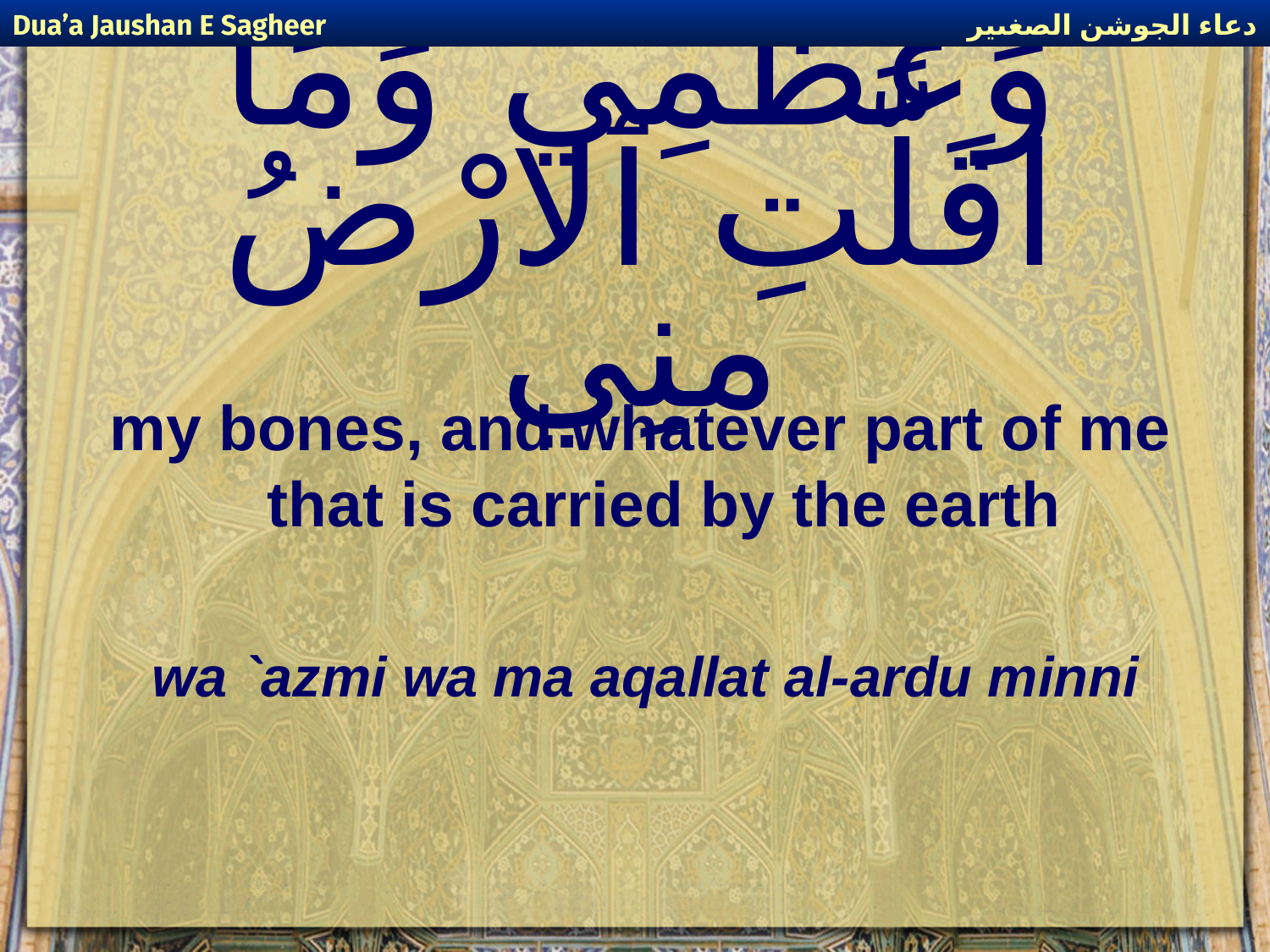

دعاء الجوشن الصغىير
Dua’a Jaushan E Sagheer
# وَعَظْمِي وَمَا اقَلَّتِ ٱلارْضُ منِي
my bones, and whatever part of me that is carried by the earth
wa `azmi wa ma aqallat al-ardu minni